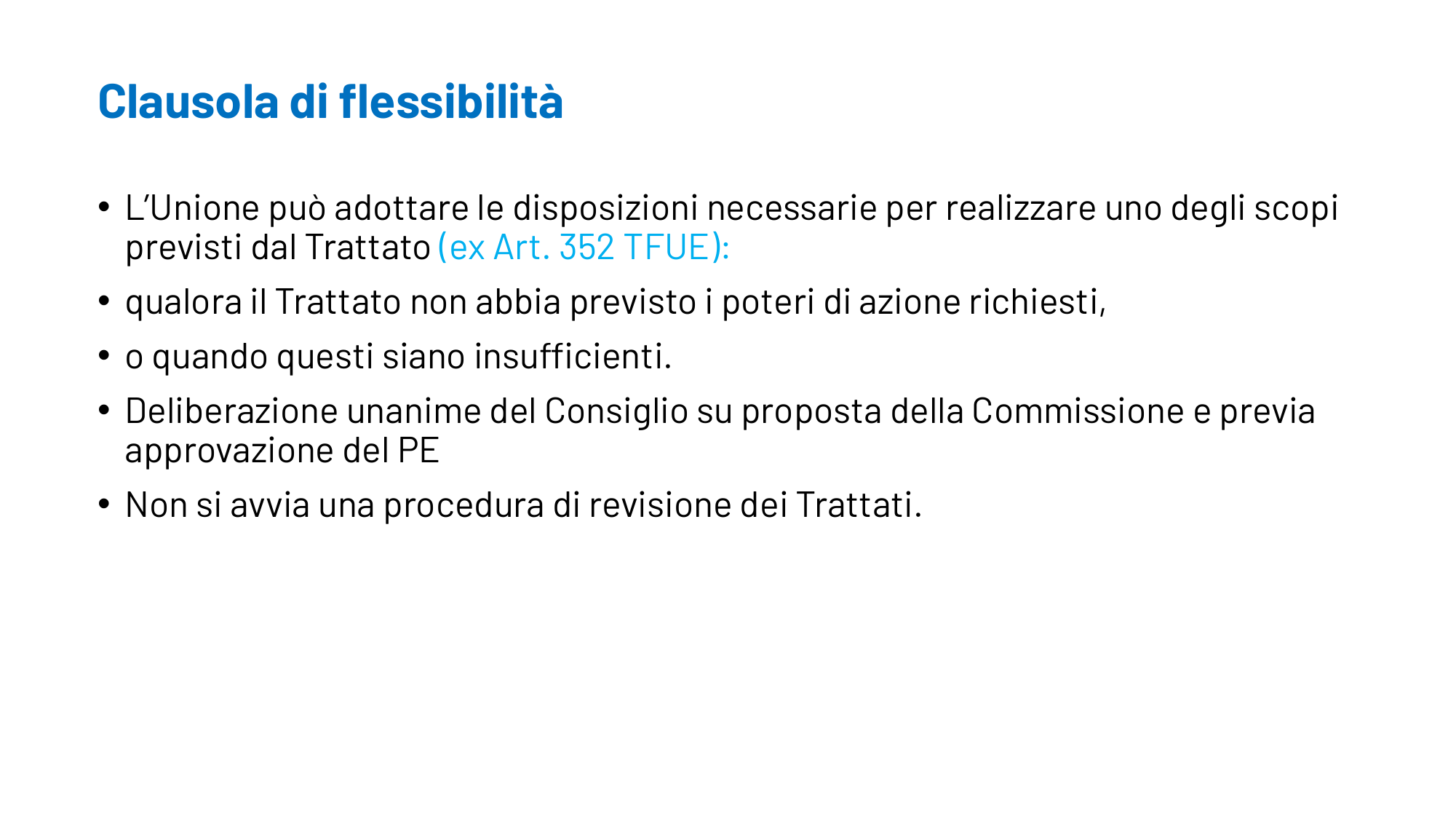

# Clausola di flessibilità
L’Unione può adottare le disposizioni necessarie per realizzare uno degli scopi previsti dal Trattato (ex Art. 352 TFUE):
qualora il Trattato non abbia previsto i poteri di azione richiesti,
o quando questi siano insufficienti.
Deliberazione unanime del Consiglio su proposta della Commissione e previa approvazione del PE
Non si avvia una procedura di revisione dei Trattati.